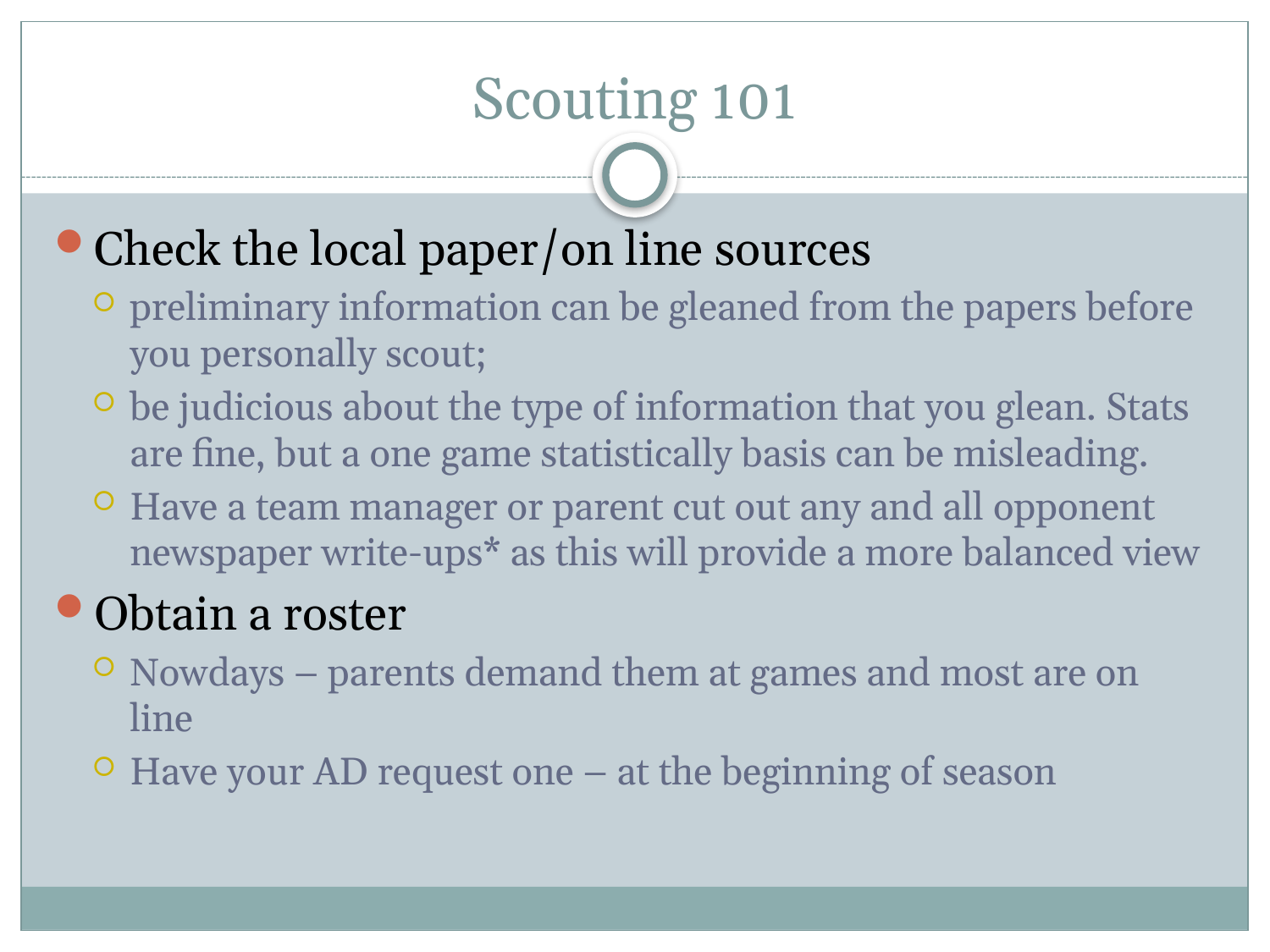

# Scouting 101
Check the local paper/on line sources
preliminary information can be gleaned from the papers before you personally scout;
be judicious about the type of information that you glean. Stats are fine, but a one game statistically basis can be misleading.
Have a team manager or parent cut out any and all opponent newspaper write-ups* as this will provide a more balanced view
Obtain a roster
Nowdays – parents demand them at games and most are on line
Have your AD request one – at the beginning of season